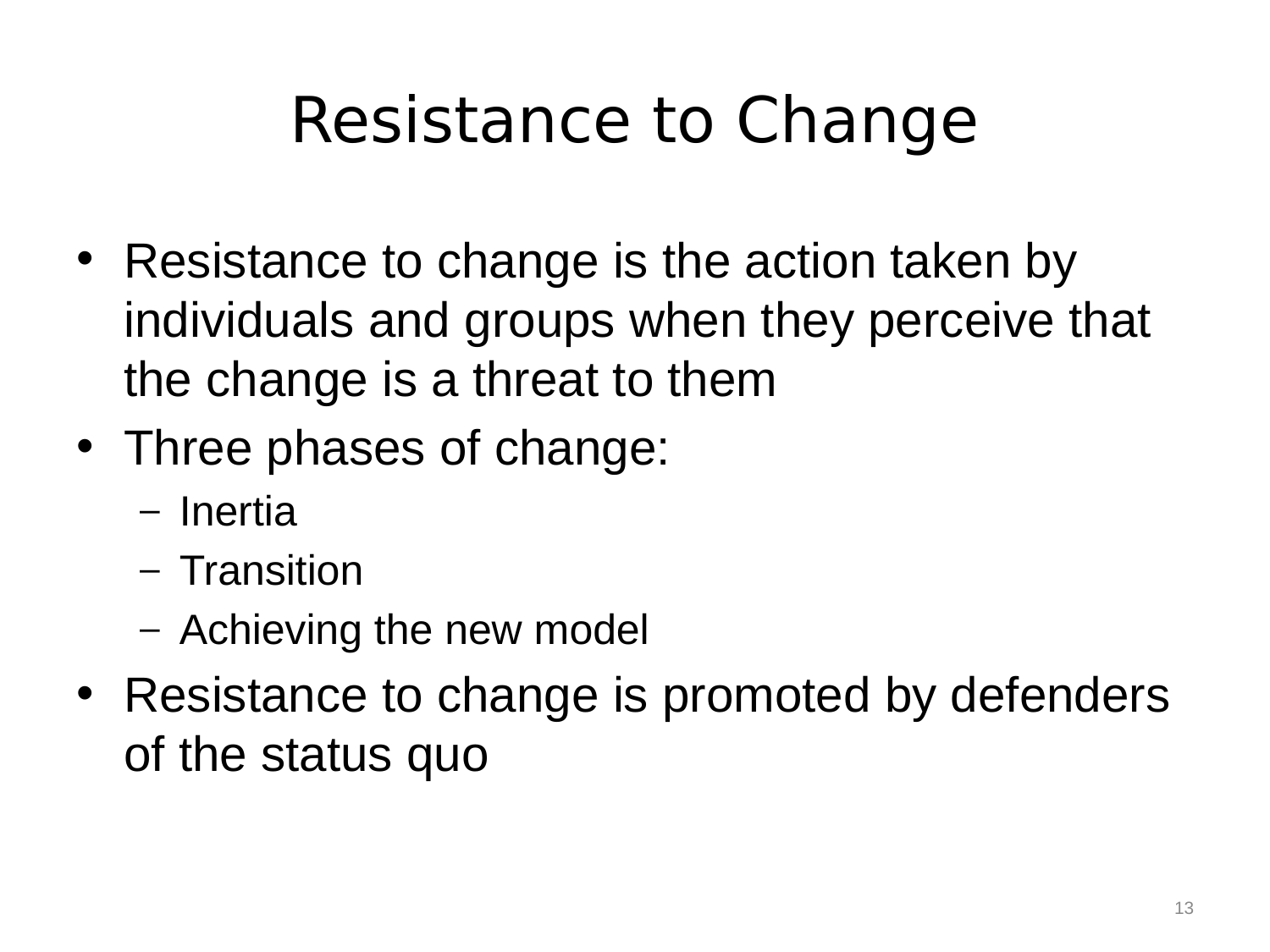

# Resistance to Change
Resistance to change is the action taken by individuals and groups when they perceive that the change is a threat to them
Three phases of change:
Inertia
Transition
Achieving the new model
Resistance to change is promoted by defenders of the status quo
13